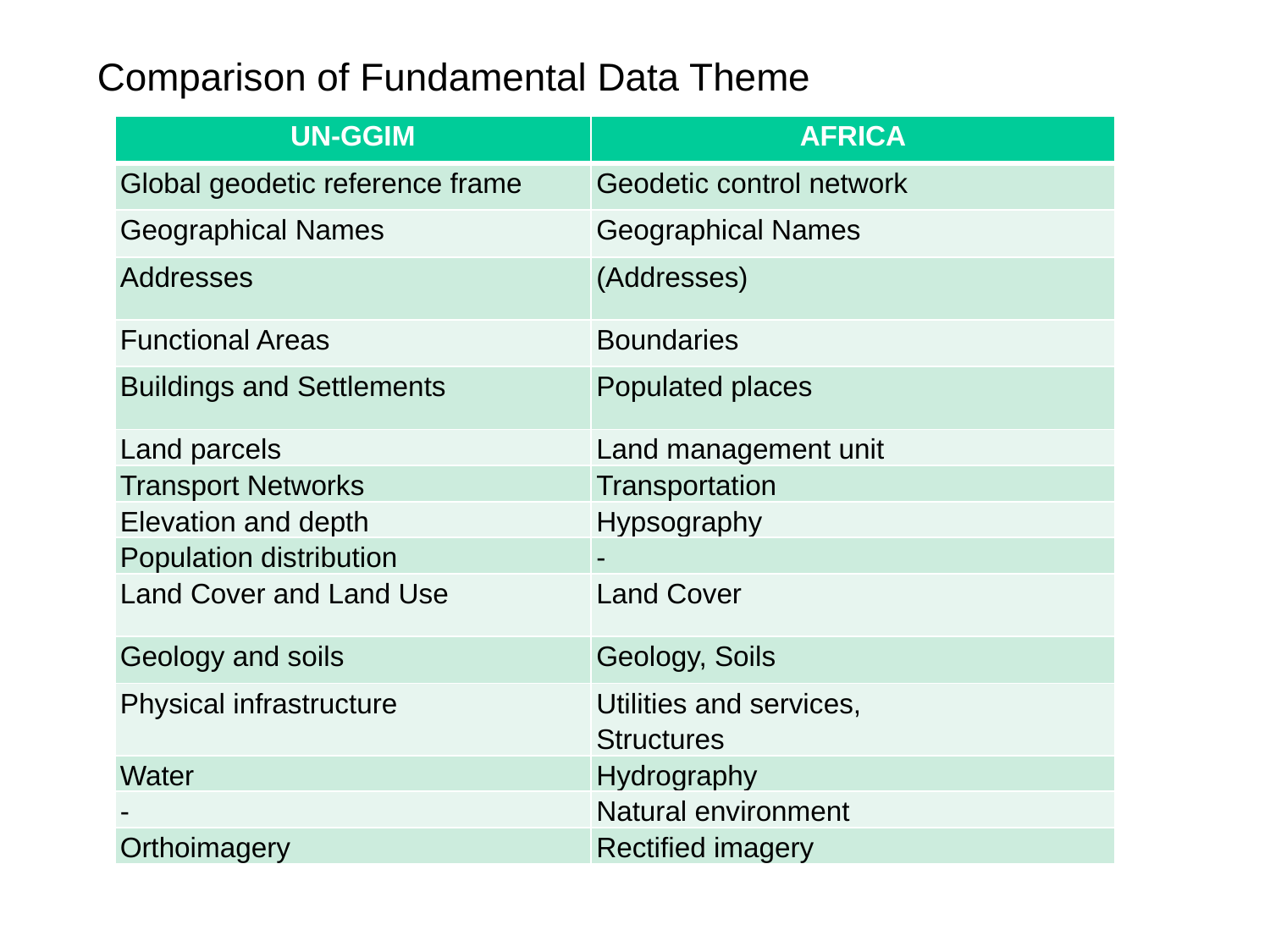

Comparison of Fundamental Data Theme
| UN-GGIM | AFRICA |
| --- | --- |
| Global geodetic reference frame | Geodetic control network |
| Geographical Names | Geographical Names |
| Addresses | (Addresses) |
| Functional Areas | Boundaries |
| Buildings and Settlements | Populated places |
| Land parcels | Land management unit |
| Transport Networks | Transportation |
| Elevation and depth | Hypsography |
| Population distribution | - |
| Land Cover and Land Use | Land Cover |
| Geology and soils | Geology, Soils |
| Physical infrastructure | Utilities and services, Structures |
| Water | Hydrography |
| - | Natural environment |
| Orthoimagery | Rectified imagery |